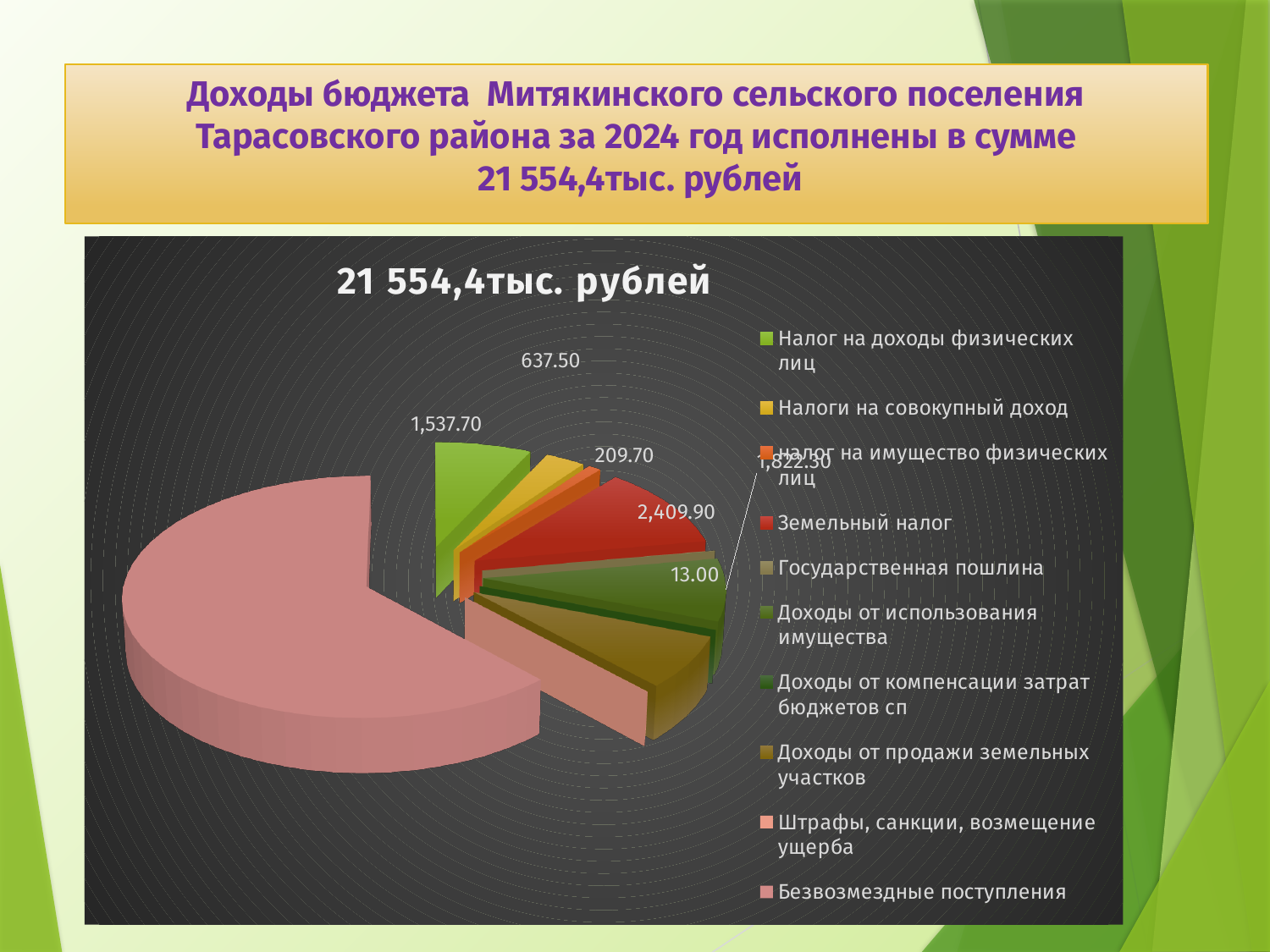

# Доходы бюджета  Митякинского сельского поселения Тарасовского района за 2024 год исполнены в сумме 21 554,4тыс. рублей

[unsupported chart]